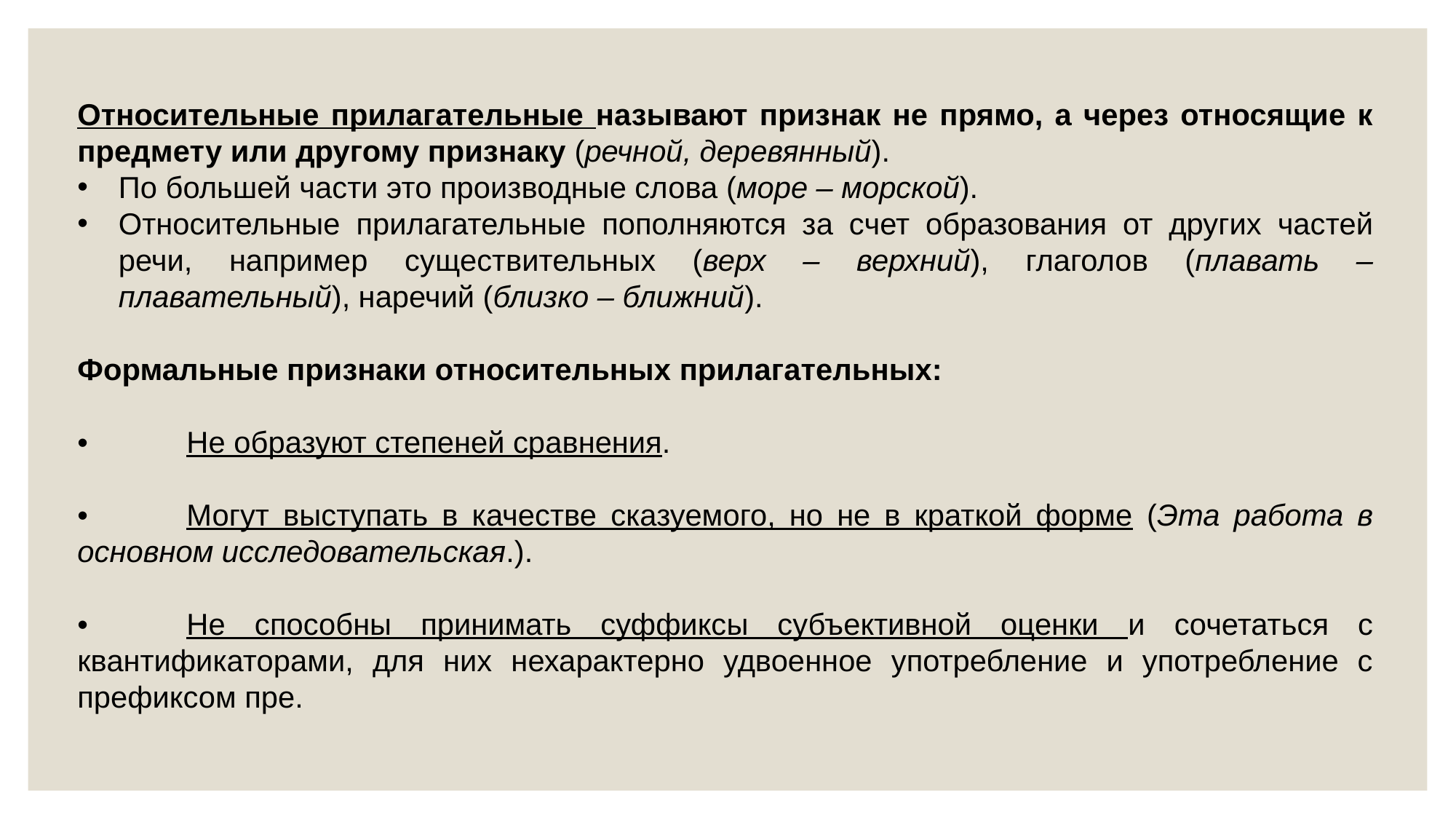

Относительные прилагательные называют признак не прямо, а через относящие к предмету или другому признаку (речной, деревянный).
По большей части это производные слова (море – морской).
Относительные прилагательные пополняются за счет образования от других частей речи, например существительных (верх – верхний), глаголов (плавать – плавательный), наречий (близко – ближний).

Формальные признаки относительных прилагательных:

•	Не образуют степеней сравнения.

•	Могут выступать в качестве сказуемого, но не в краткой форме (Эта работа в основном исследовательская.).

•	Не способны принимать суффиксы субъективной оценки и сочетаться с квантификаторами, для них нехарактерно удвоенное употребление и употребление с префиксом пре.